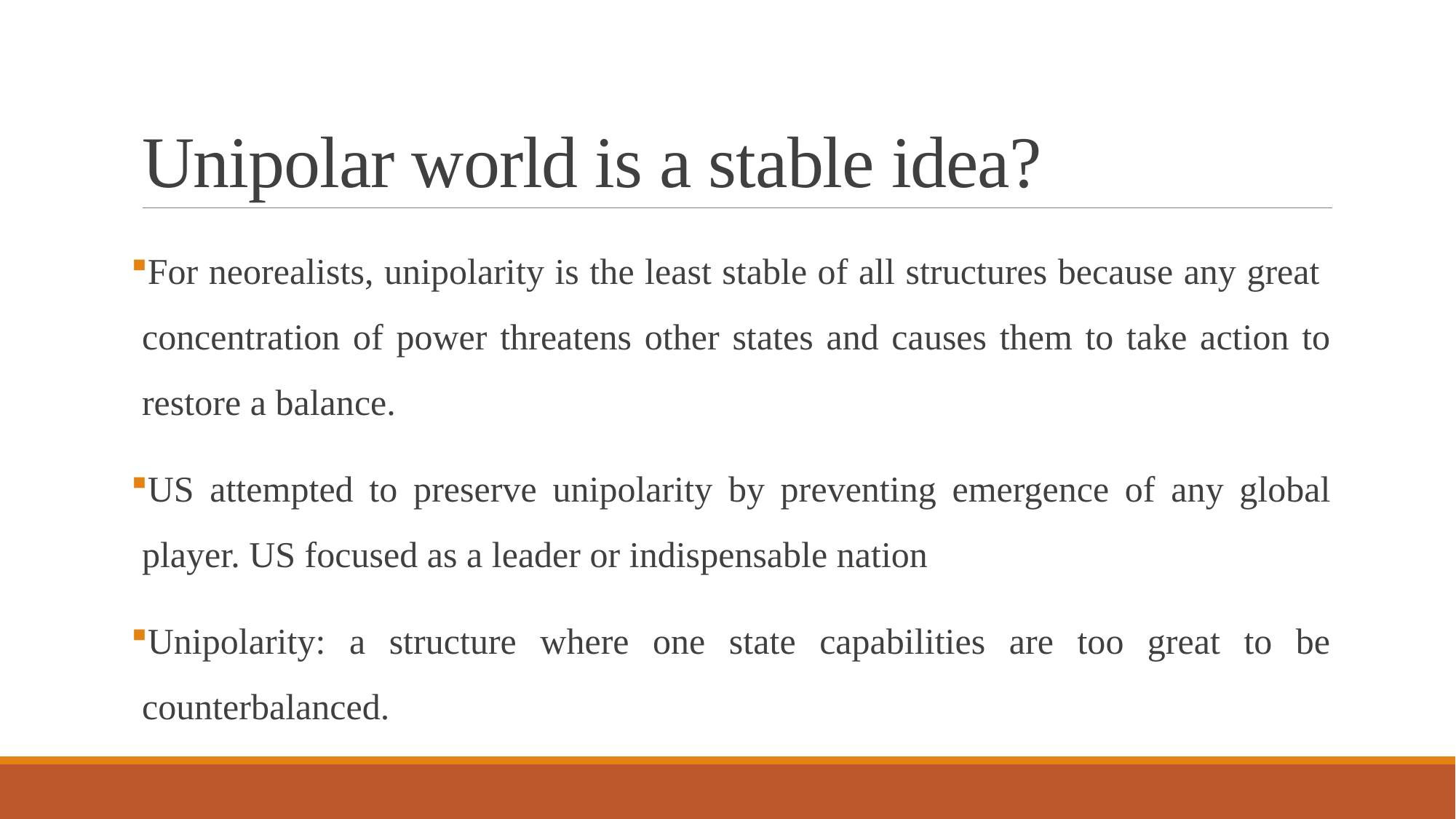

# Unipolar world is a stable idea?
For neorealists, unipolarity is the least stable of all structures because any great  concentration of power threatens other states and causes them to take action to restore a balance.
US attempted to preserve unipolarity by preventing emergence of any global player. US focused as a leader or indispensable nation
Unipolarity: a structure where one state capabilities are too great to be counterbalanced.